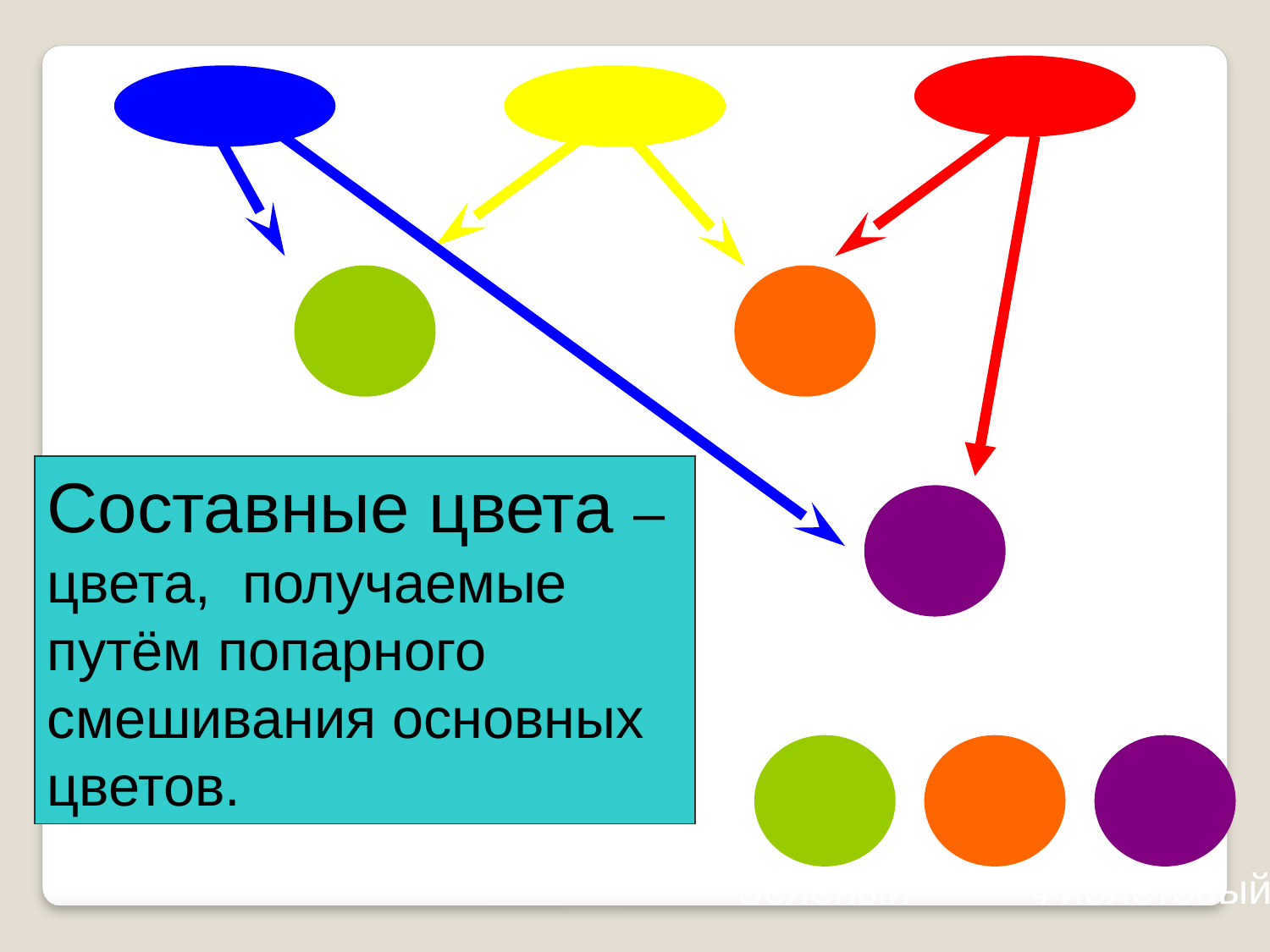

?
?

Составные цвета – цвета,  получаемые путём попарного смешивания основных цветов.
?

Оранжевый

Зелёный
Фиолетовый